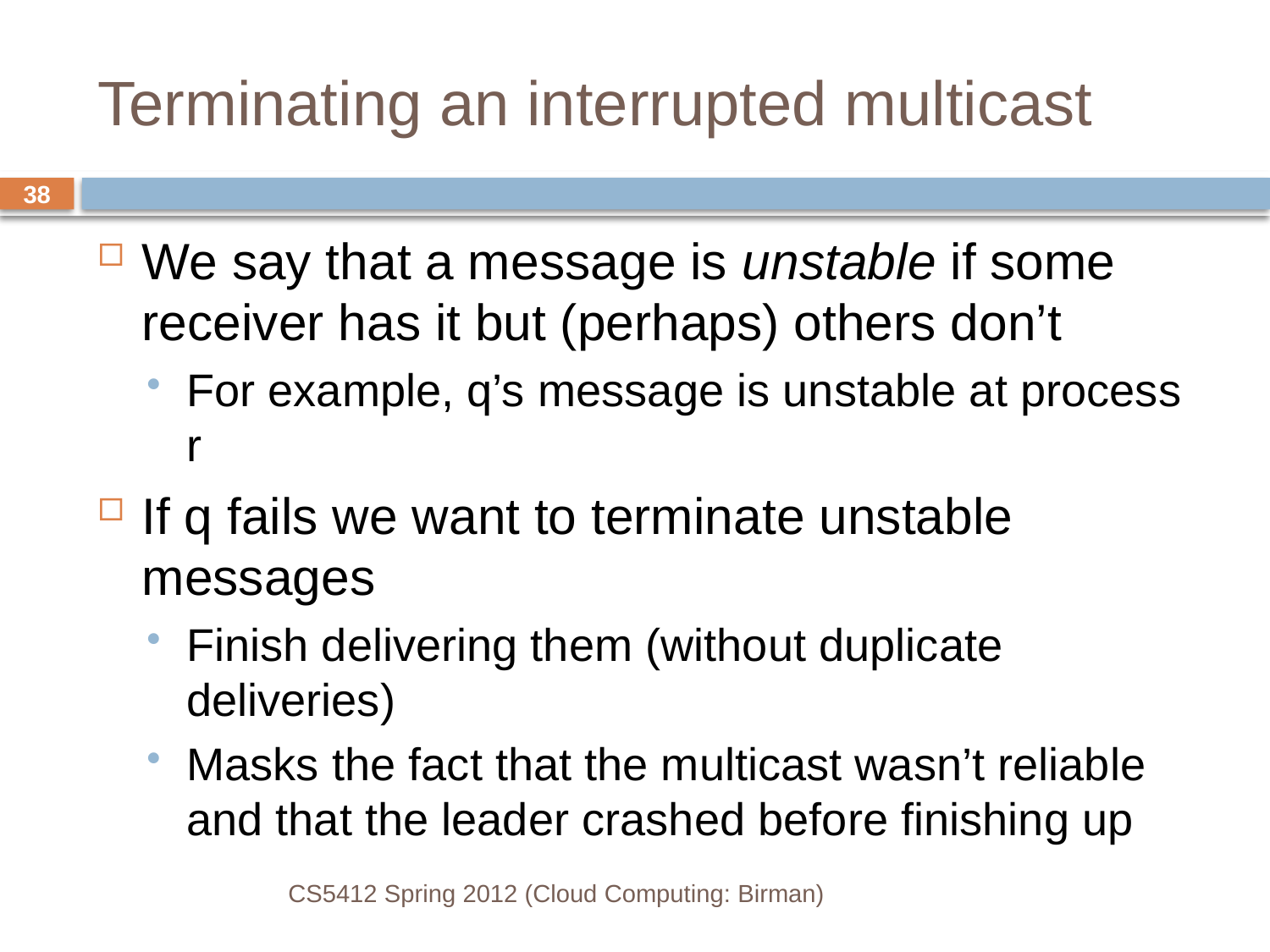

# Terminating an interrupted multicast
38
We say that a message is unstable if some receiver has it but (perhaps) others don’t
For example, q’s message is unstable at process r
If q fails we want to terminate unstable messages
Finish delivering them (without duplicate deliveries)
Masks the fact that the multicast wasn’t reliable and that the leader crashed before finishing up
CS5412 Spring 2012 (Cloud Computing: Birman)